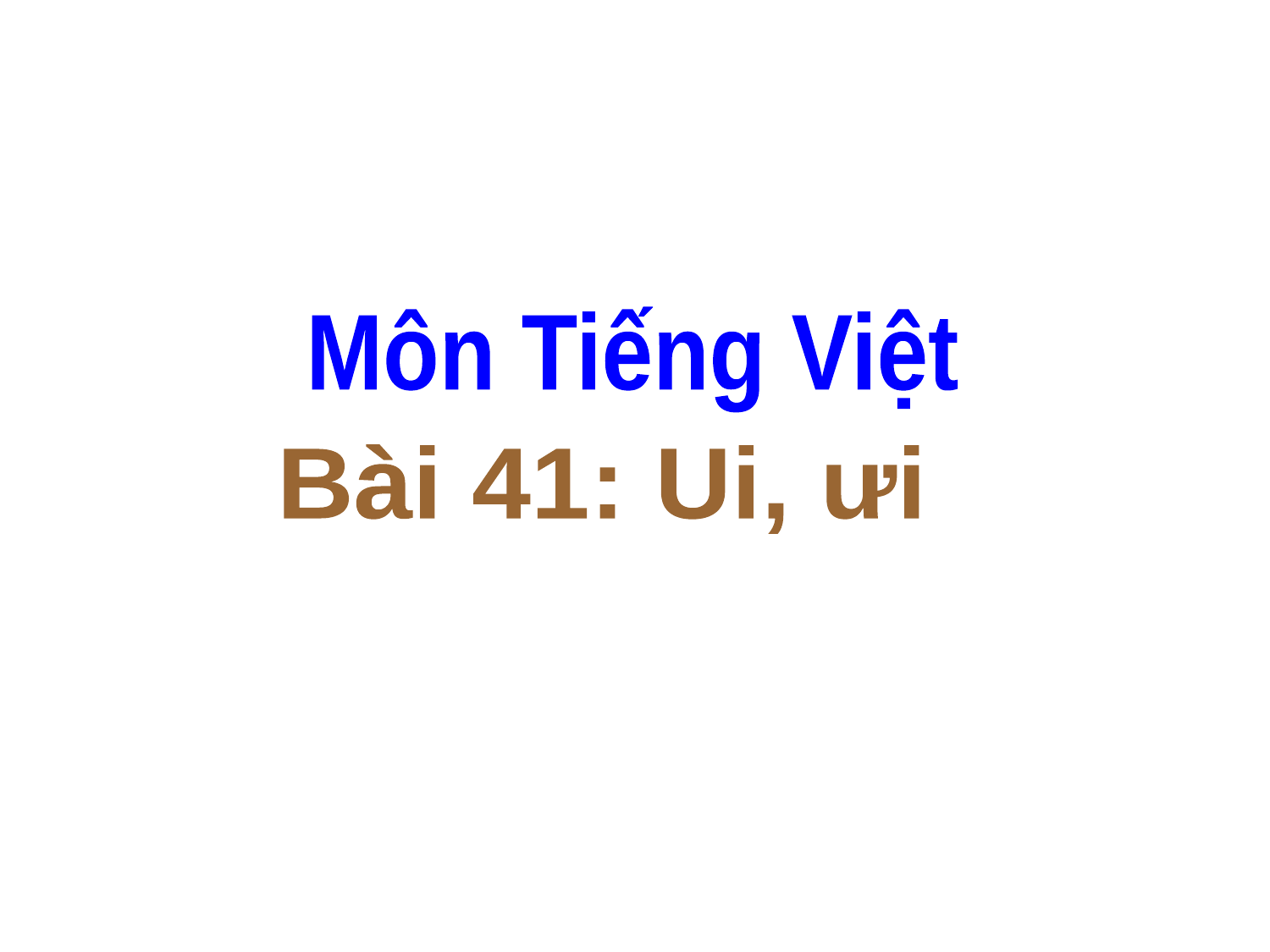

Môn Tiếng Việt
 Bài 41: Ui, ưi